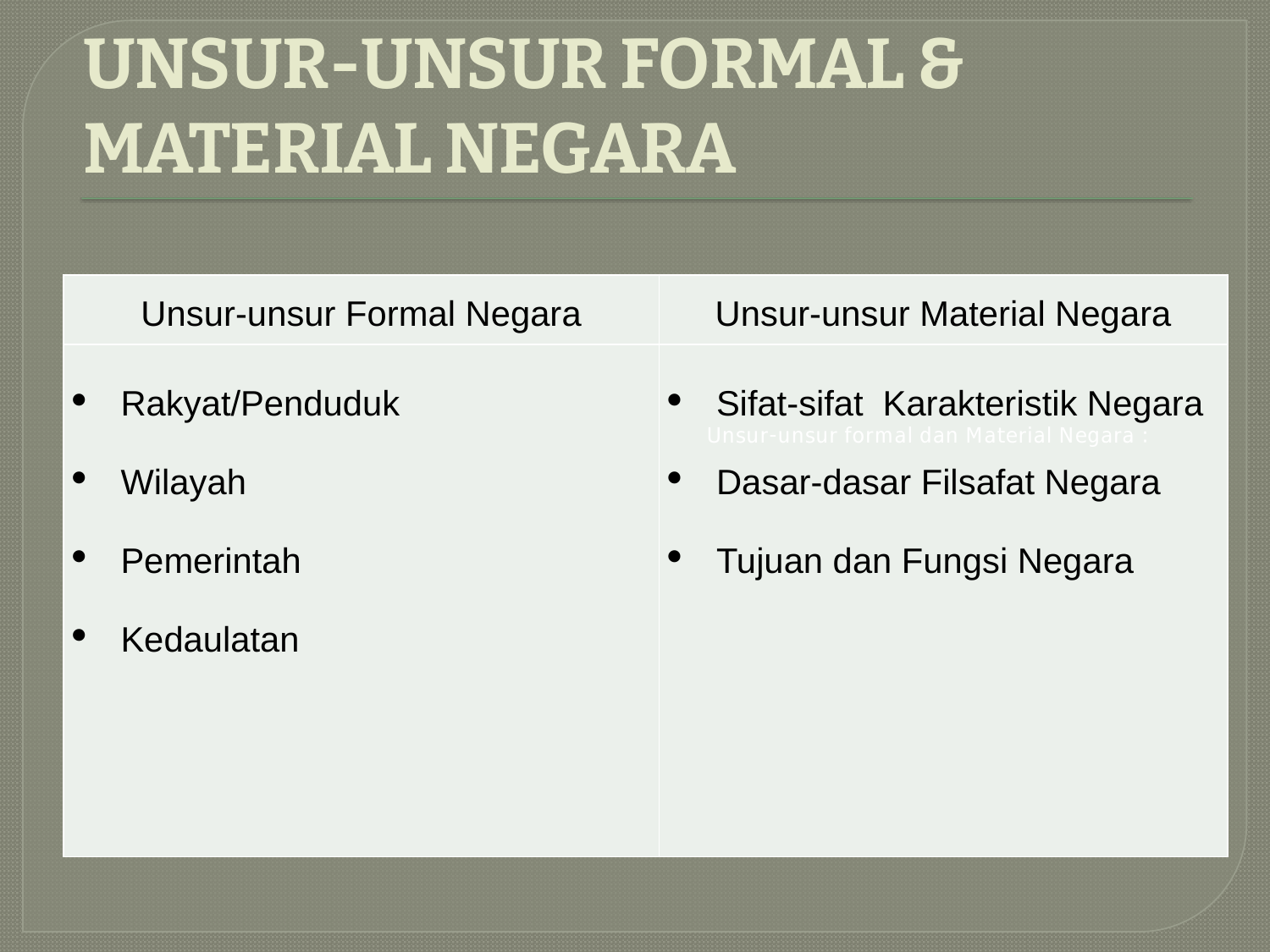

# UNSUR-UNSUR FORMAL & MATERIAL NEGARA
| Unsur-unsur Formal Negara | Unsur-unsur Material Negara |
| --- | --- |
| Rakyat/Penduduk Wilayah Pemerintah Kedaulatan | Sifat-sifat Karakteristik Negara Dasar-dasar Filsafat Negara Tujuan dan Fungsi Negara |
Unsur-unsur formal dan Material Negara :